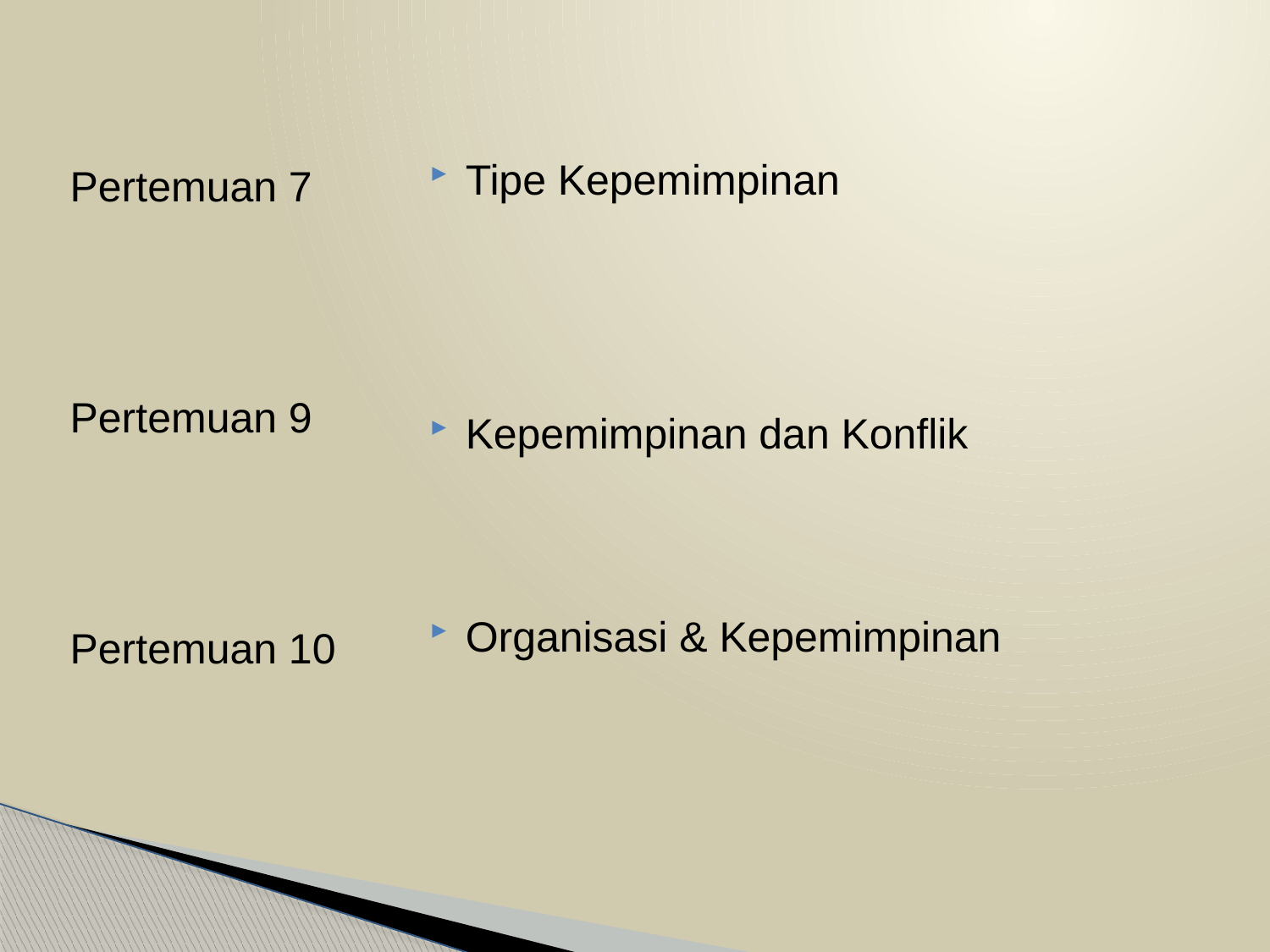

Pertemuan 7

Pertemuan 9

Pertemuan 10

Tipe Kepemimpinan

Kepemimpinan dan Konflik

Organisasi & Kepemimpinan